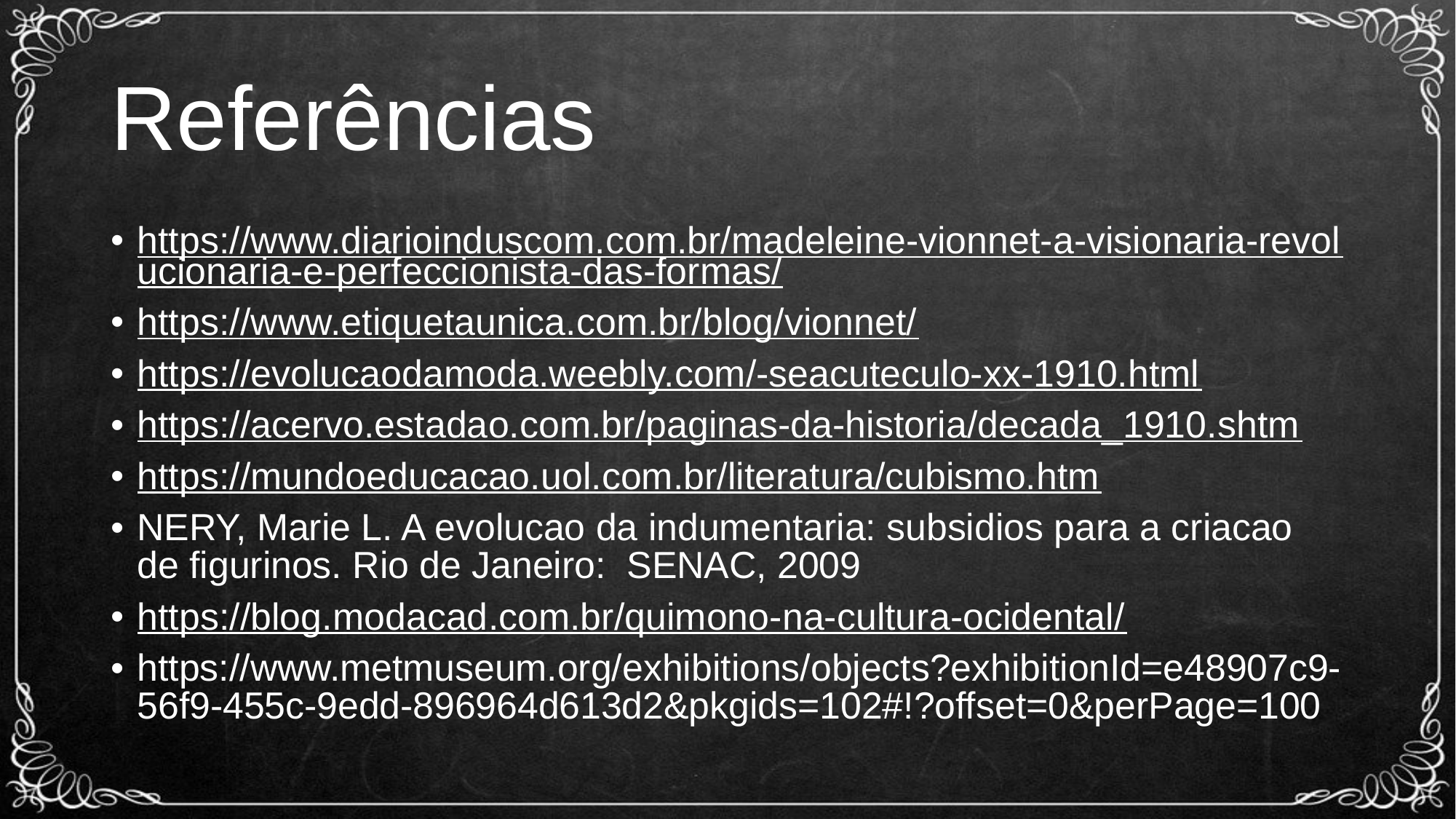

# Referências
https://www.diarioinduscom.com.br/madeleine-vionnet-a-visionaria-revolucionaria-e-perfeccionista-das-formas/
https://www.etiquetaunica.com.br/blog/vionnet/
https://evolucaodamoda.weebly.com/-seacuteculo-xx-1910.html
https://acervo.estadao.com.br/paginas-da-historia/decada_1910.shtm
https://mundoeducacao.uol.com.br/literatura/cubismo.htm
NERY, Marie L. A evolucao da indumentaria: subsidios para a criacao de figurinos. Rio de Janeiro:  SENAC, 2009
https://blog.modacad.com.br/quimono-na-cultura-ocidental/
https://www.metmuseum.org/exhibitions/objects?exhibitionId=e48907c9-56f9-455c-9edd-896964d613d2&pkgids=102#!?offset=0&perPage=100